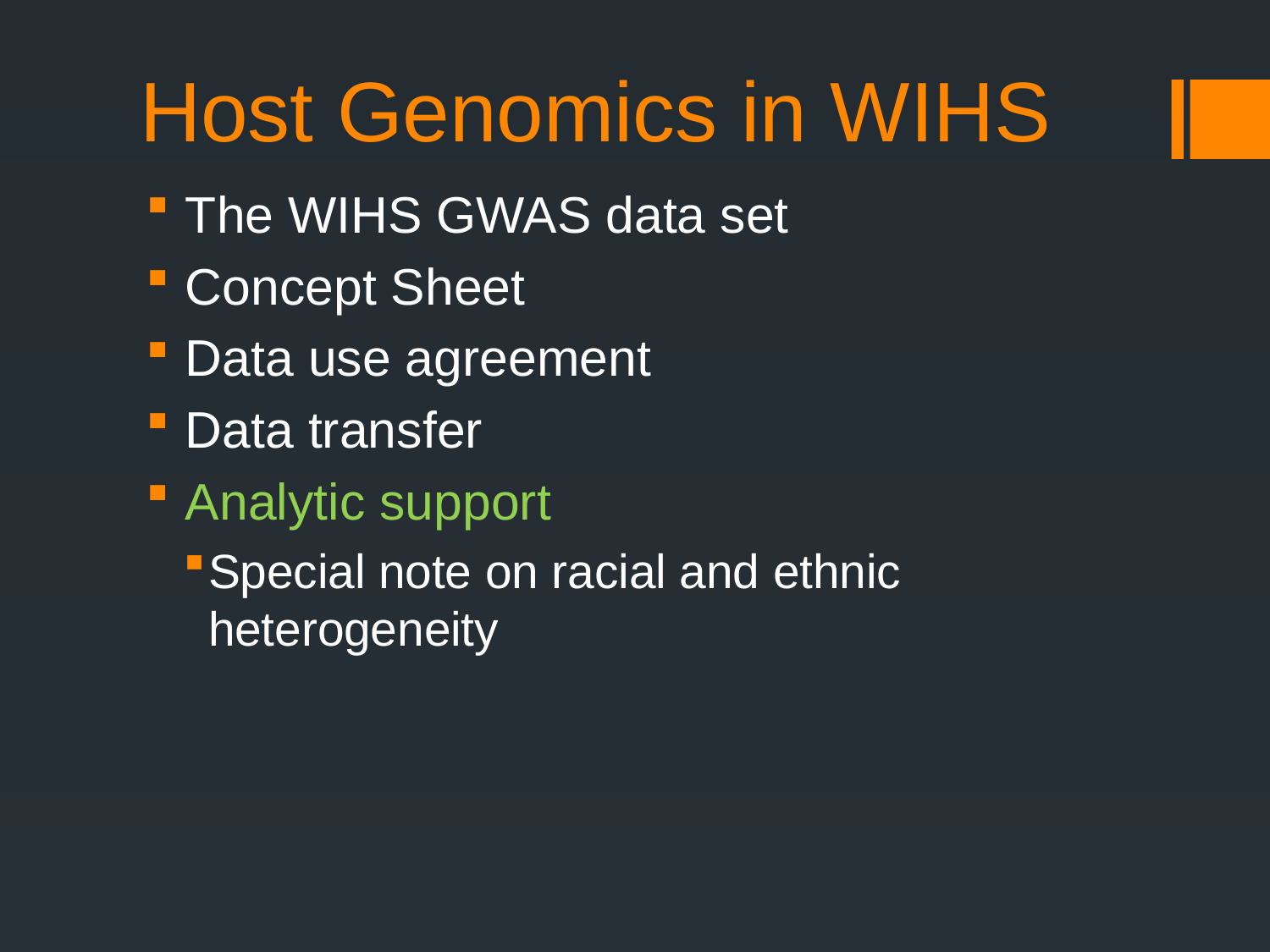

# Host Genomics in WIHS
 The WIHS GWAS data set
 Concept Sheet
 Data use agreement
 Data transfer
 Analytic support
Special note on racial and ethnic heterogeneity